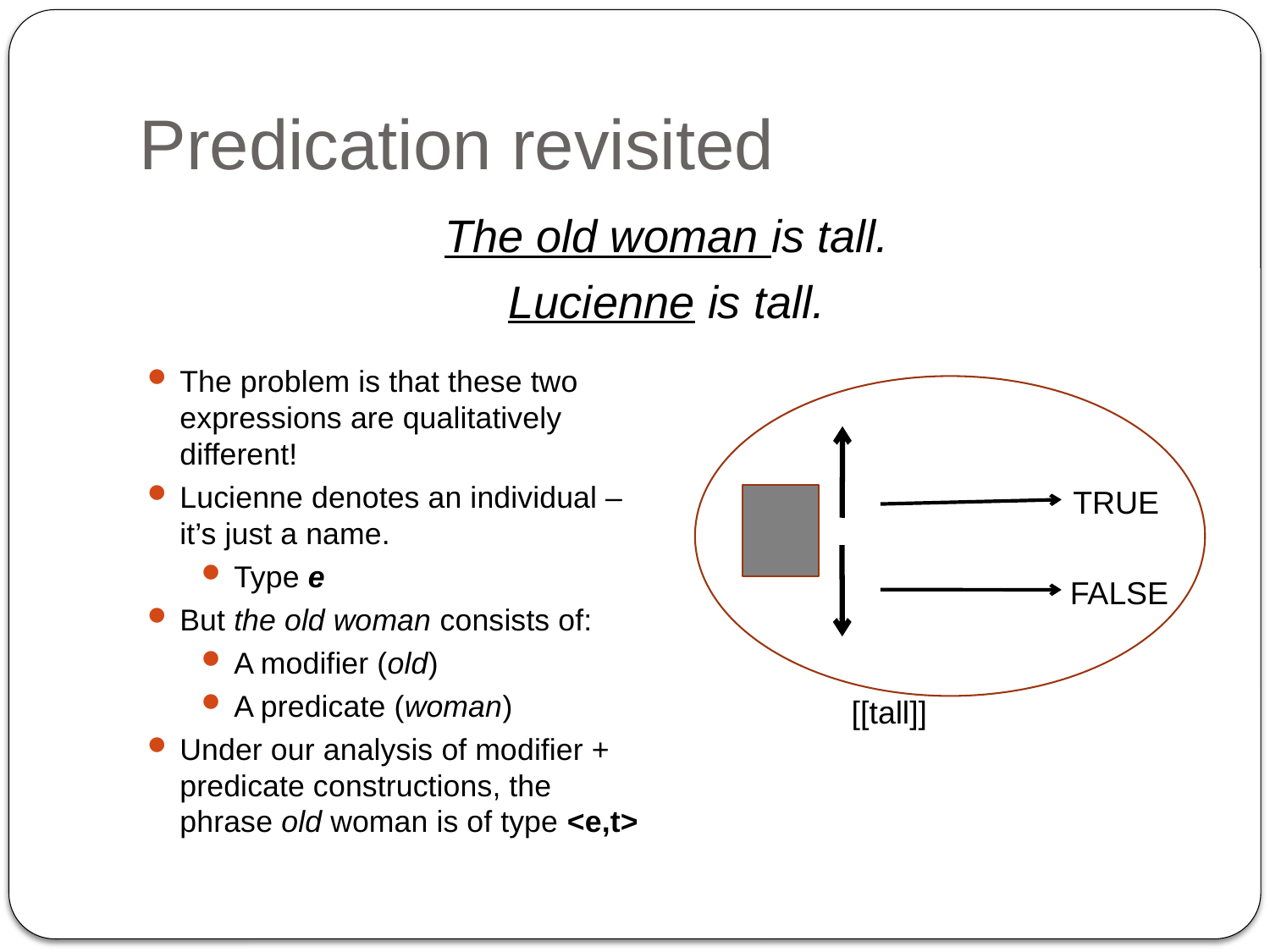

# Predication revisited
The old woman is tall.
Lucienne is tall.
The problem is that these two expressions are qualitatively different!
Lucienne denotes an individual – it’s just a name.
Type e
But the old woman consists of:
A modifier (old)
A predicate (woman)
Under our analysis of modifier + predicate constructions, the phrase old woman is of type <e,t>

TRUE

FALSE
[[tall]]